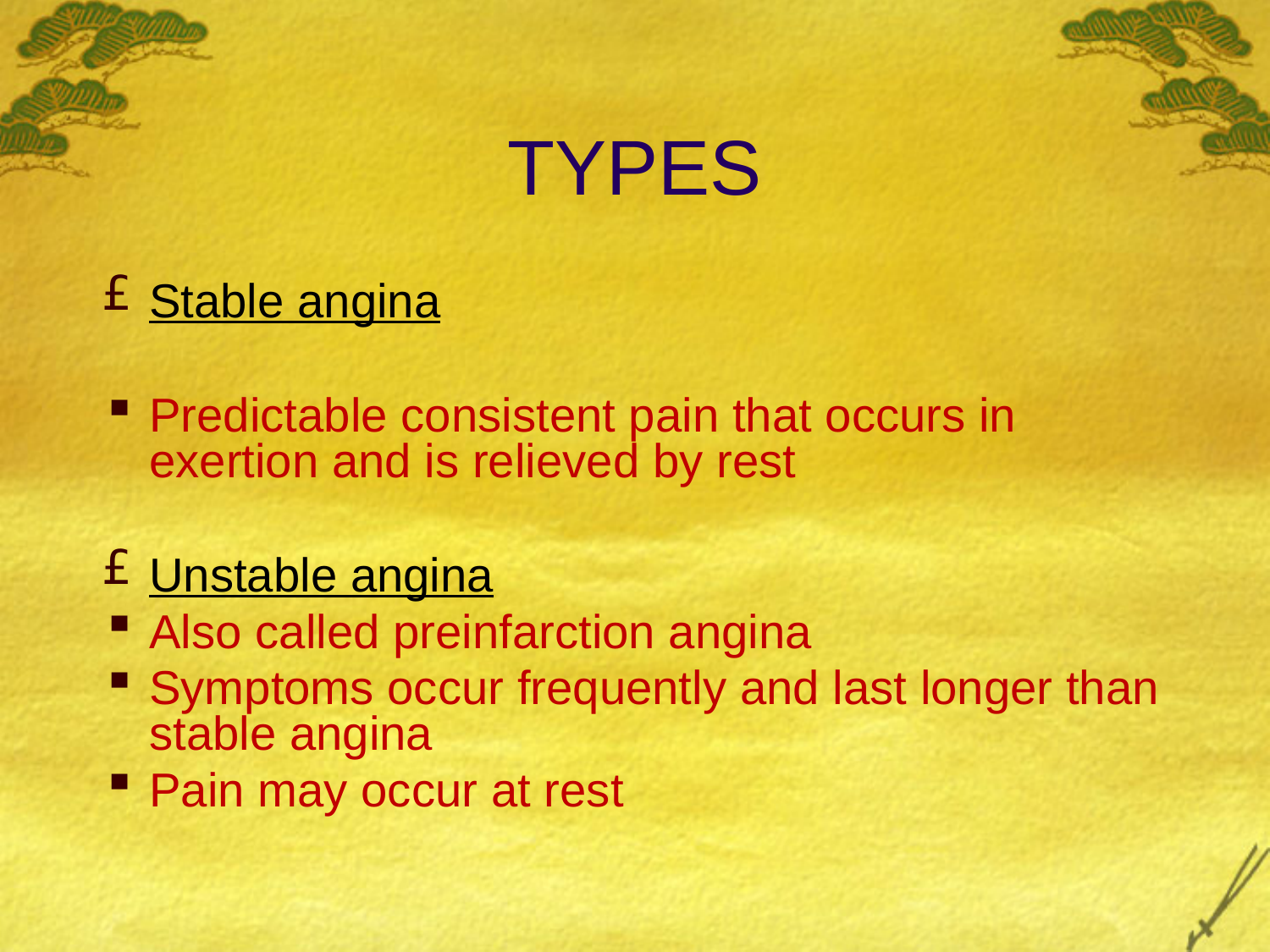

TYPES
Stable angina

Predictable consistent pain that occurs in exertion and is relieved by rest

Unstable angina
Also called preinfarction angina
Symptoms occur frequently and last longer than stable angina
Pain may occur at rest